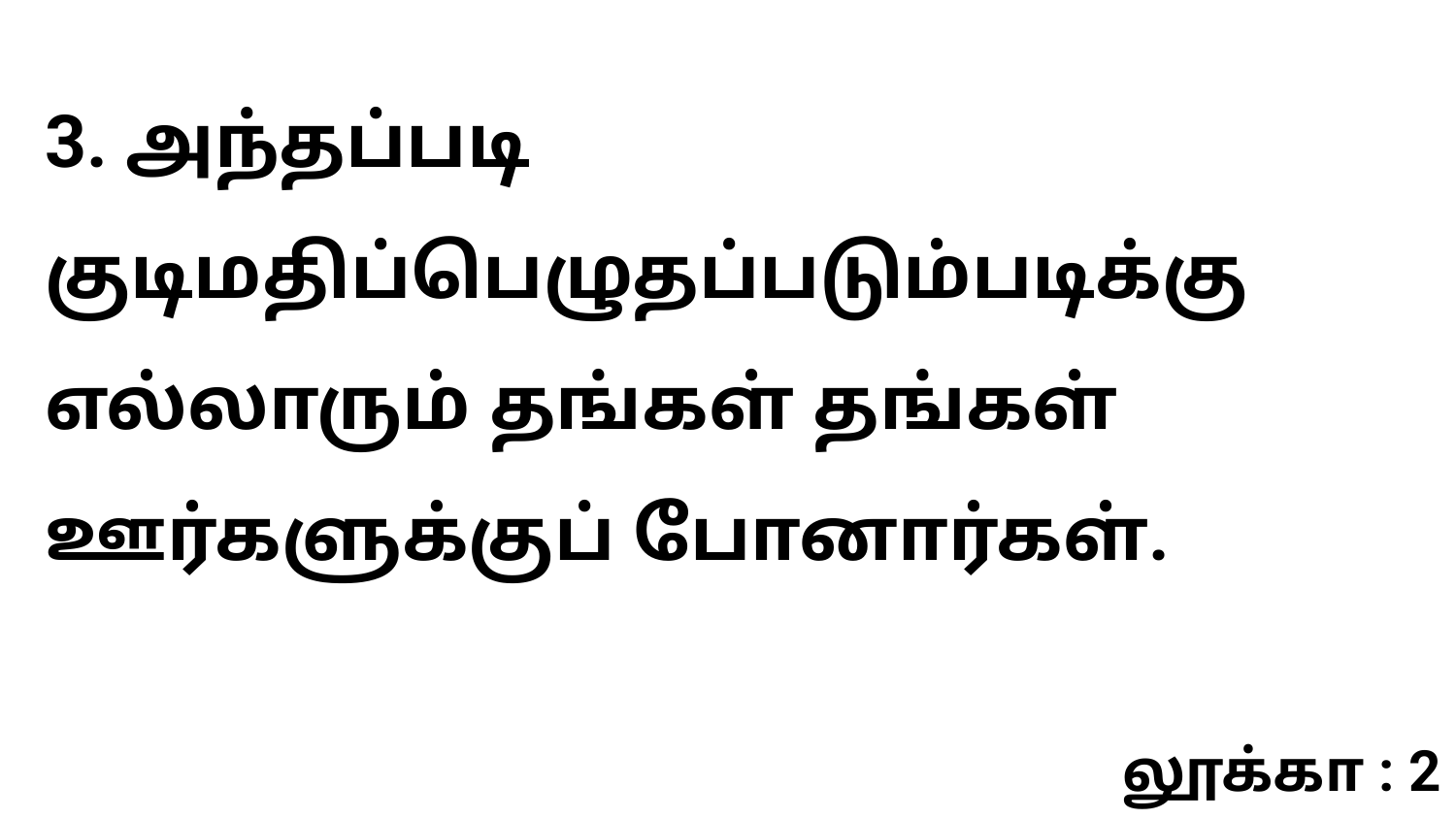

3. அந்தப்படி குடிமதிப்பெழுதப்படும்படிக்கு எல்லாரும் தங்கள் தங்கள் ஊர்களுக்குப் போனார்கள்.
லூக்கா : 2